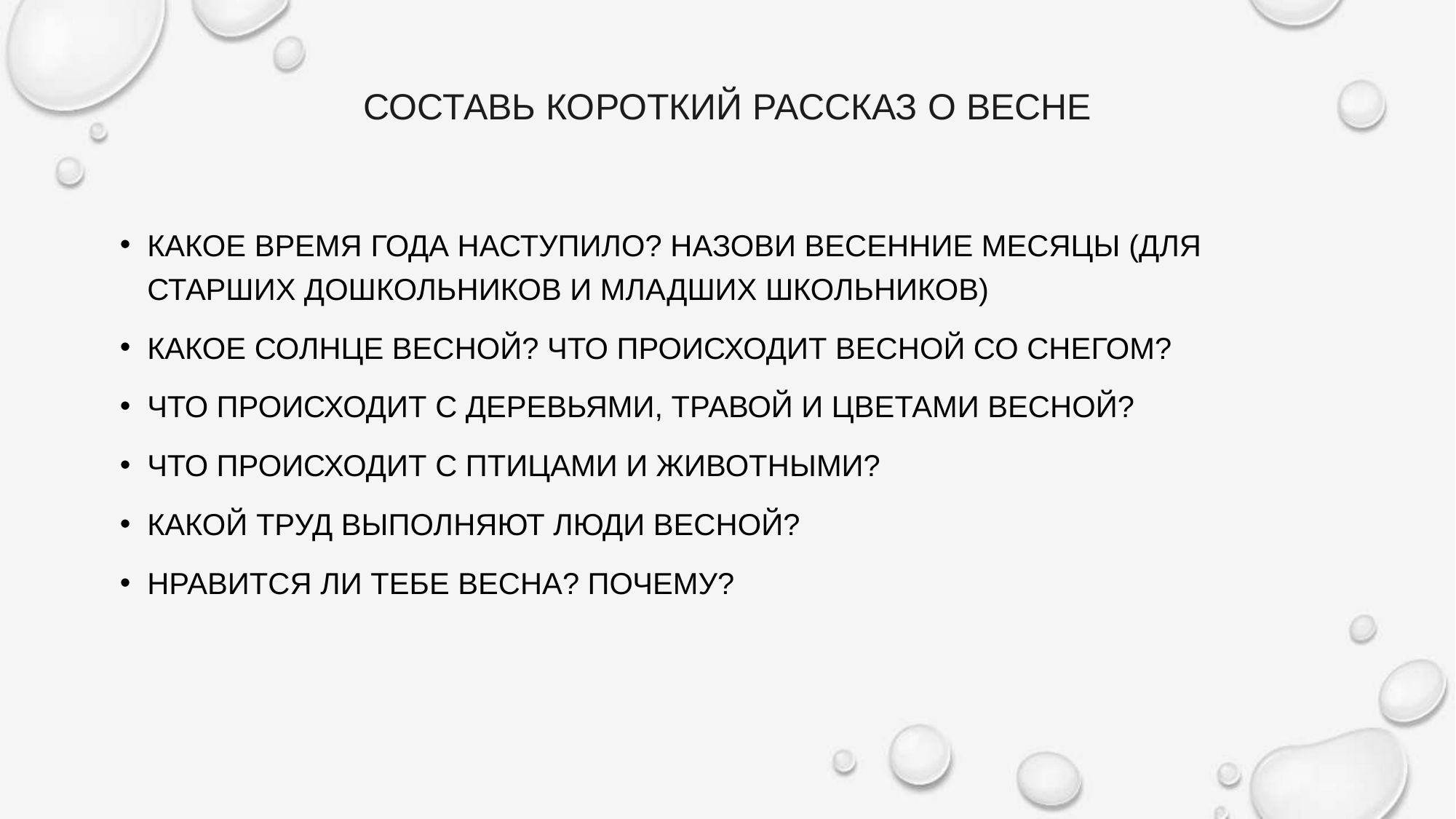

# Составь короткий рассказ о весне
Какое время года наступило? Назови весенние месяцы (для старших дошкольников и младших школьников)
Какое солнце весной? Что происходит весной со снегом?
Что происходит с деревьями, травой и цветами весной?
Что происходит с птицами и животными?
Какой труд выполняют люди весной?
Нравится ли тебе весна? Почему?